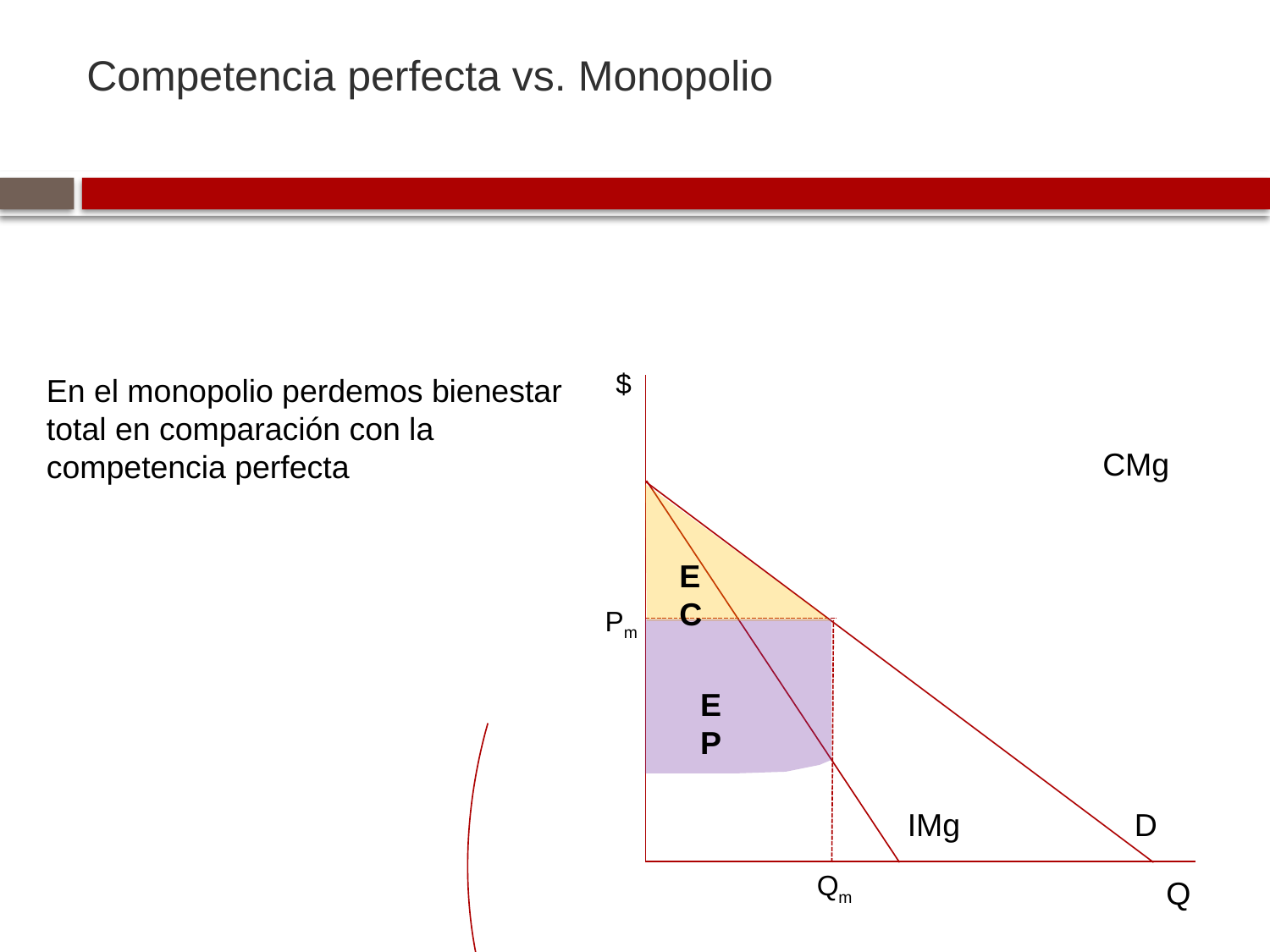

Competencia perfecta vs. Monopolio

En el monopolio perdemos bienestar total en comparación con la competencia perfecta

	$

CMg

EC
Pm

EP
IMg
D
Qm
Q